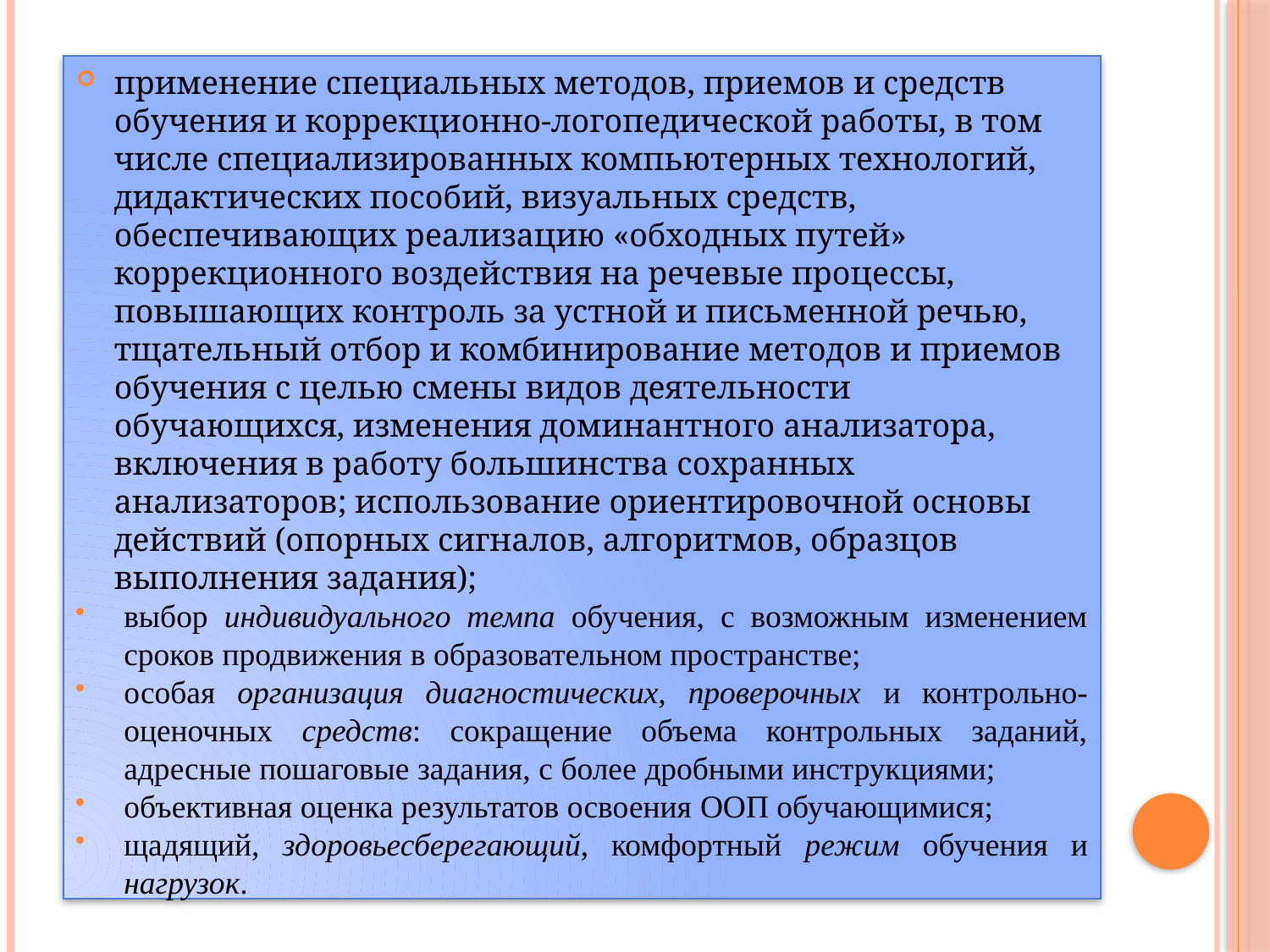

применение специальных методов, приемов и средств обучения и коррекционно-логопедической работы, в том числе специализированных компьютерных технологий, дидактических пособий, визуальных средств, обеспечивающих реализацию «обходных путей» коррекционного воздействия на речевые процессы, повышающих контроль за устной и письменной речью, тщательный отбор и комбинирование методов и приемов обучения с целью смены видов деятельности обучающихся, изменения доминантного анализатора, включения в работу большинства сохранных анализаторов; использование ориентировочной основы действий (опорных сигналов, алгоритмов, образцов выполнения задания);
выбор индивидуального темпа обучения, с возможным изменением сроков продвижения в образовательном пространстве;
особая организация диагностических, проверочных и контрольно-оценочных средств: сокращение объема контрольных заданий, адресные пошаговые задания, с более дробными инструкциями;
объективная оценка результатов освоения ООП обучающимися;
щадящий, здоровьесберегающий, комфортный режим обучения и нагрузок.